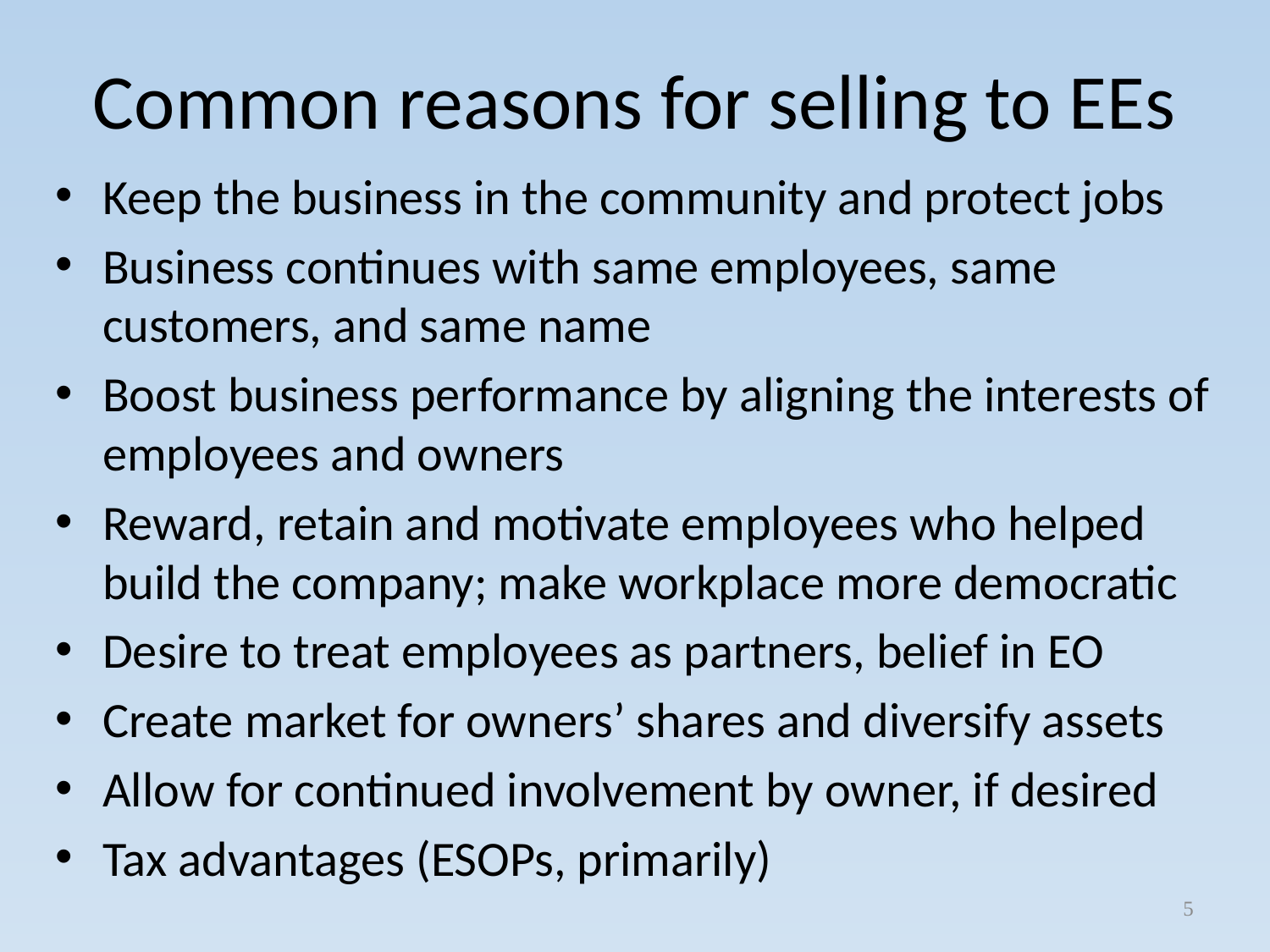

# Common reasons for selling to EEs
Keep the business in the community and protect jobs
Business continues with same employees, same customers, and same name
Boost business performance by aligning the interests of employees and owners
Reward, retain and motivate employees who helped build the company; make workplace more democratic
Desire to treat employees as partners, belief in EO
Create market for owners’ shares and diversify assets
Allow for continued involvement by owner, if desired
Tax advantages (ESOPs, primarily)

5